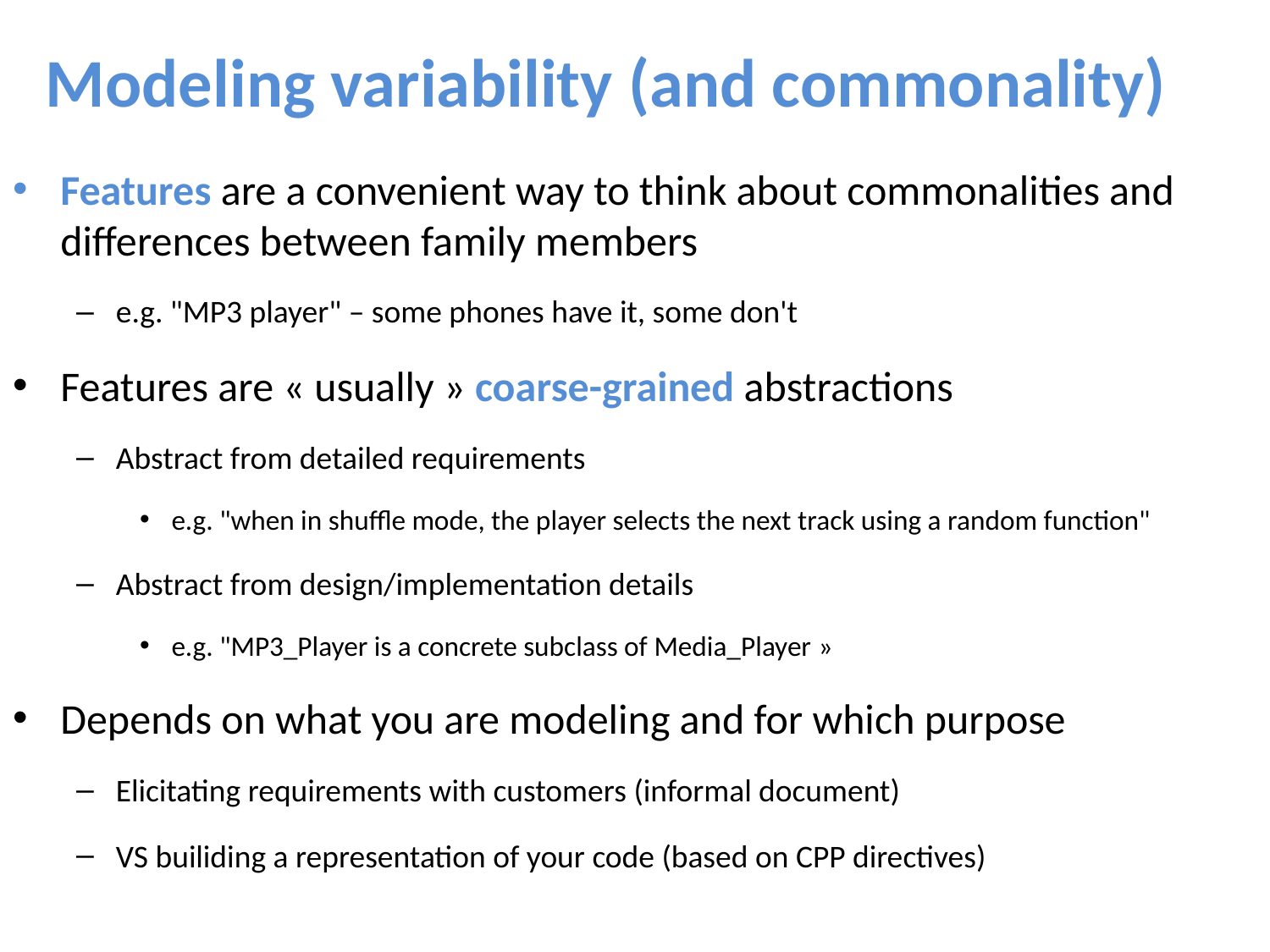

# Modeling variability (and commonality)
Features are a convenient way to think about commonalities and differences between family members
e.g. "MP3 player" – some phones have it, some don't
Features are « usually » coarse-grained abstractions
Abstract from detailed requirements
e.g. "when in shuffle mode, the player selects the next track using a random function"
Abstract from design/implementation details
e.g. "MP3_Player is a concrete subclass of Media_Player »
Depends on what you are modeling and for which purpose
Elicitating requirements with customers (informal document)
VS builiding a representation of your code (based on CPP directives)